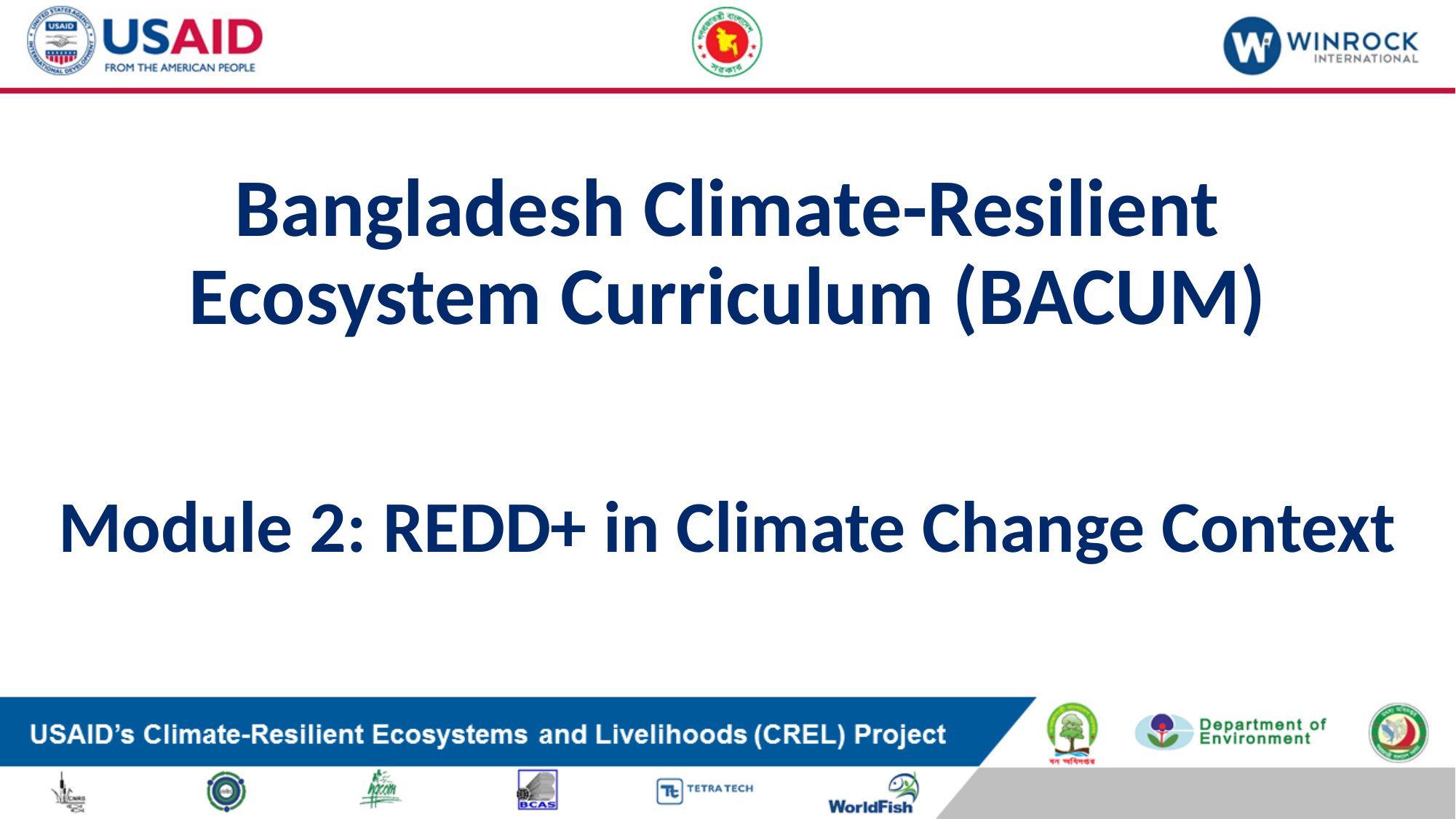

# Bangladesh Climate-Resilient Ecosystem Curriculum (BACUM)
Module 2: REDD+ in Climate Change Context